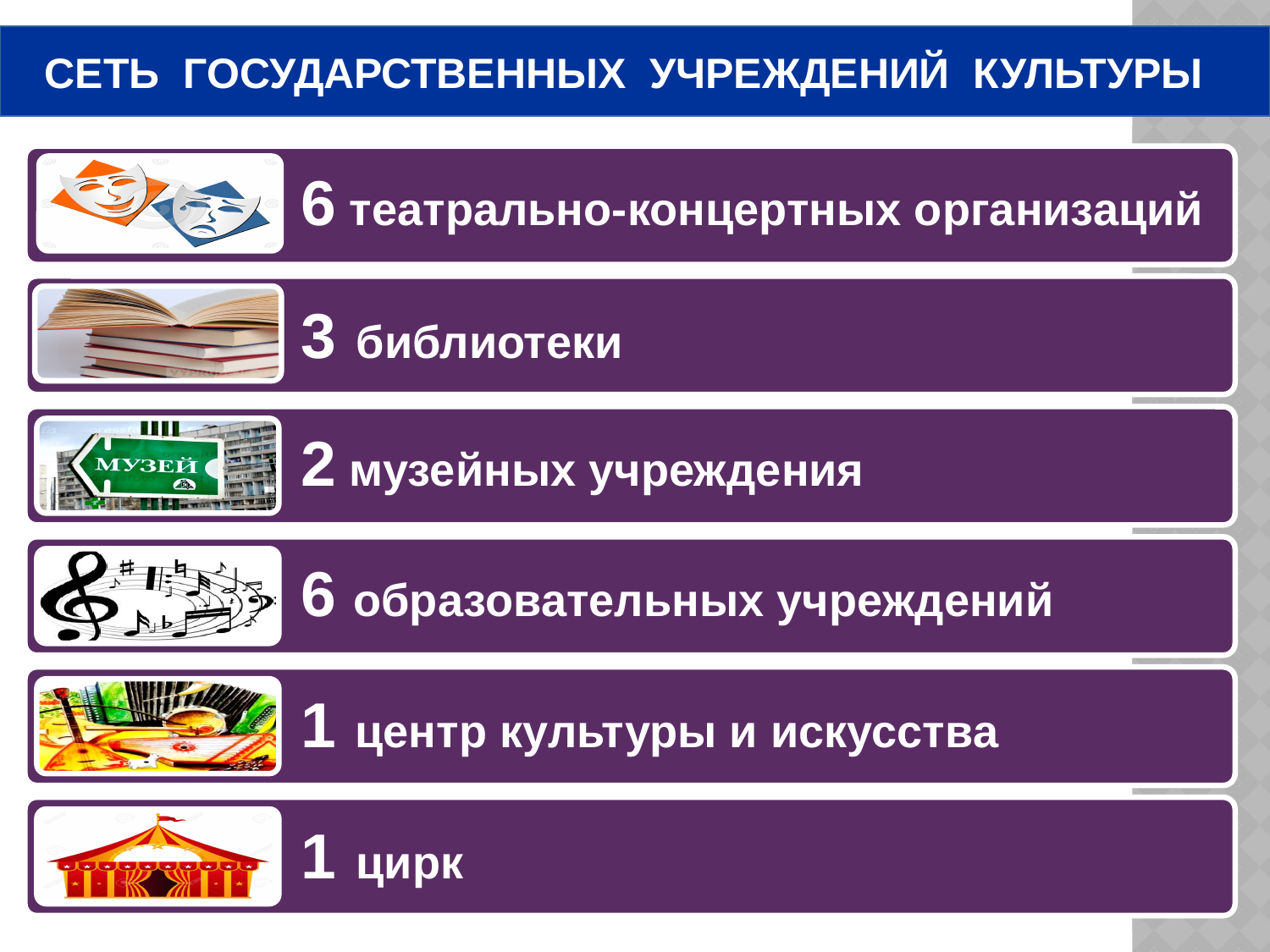

СЕТЬ  ГОСУДАРСТВЕННЫХ  УЧРЕЖДЕНИЙ  КУЛЬТУРЫ
6 театрально-концертных организаций
3 библиотеки
2 музейных учреждения
6 образовательных учреждений
1 центр культуры и искусства
1 цирк